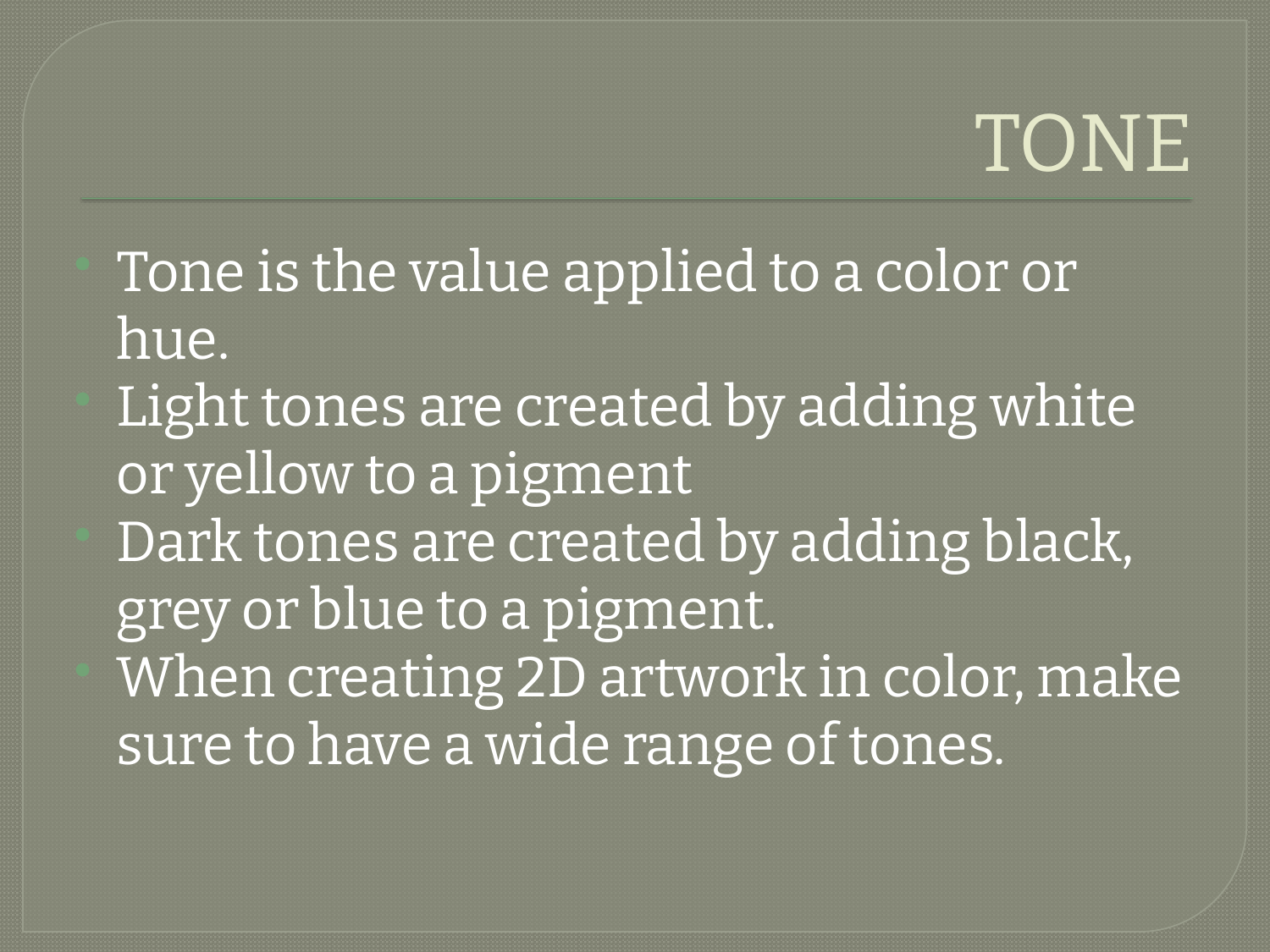

# TONE
Tone is the value applied to a color or hue.
Light tones are created by adding white or yellow to a pigment
Dark tones are created by adding black, grey or blue to a pigment.
When creating 2D artwork in color, make sure to have a wide range of tones.